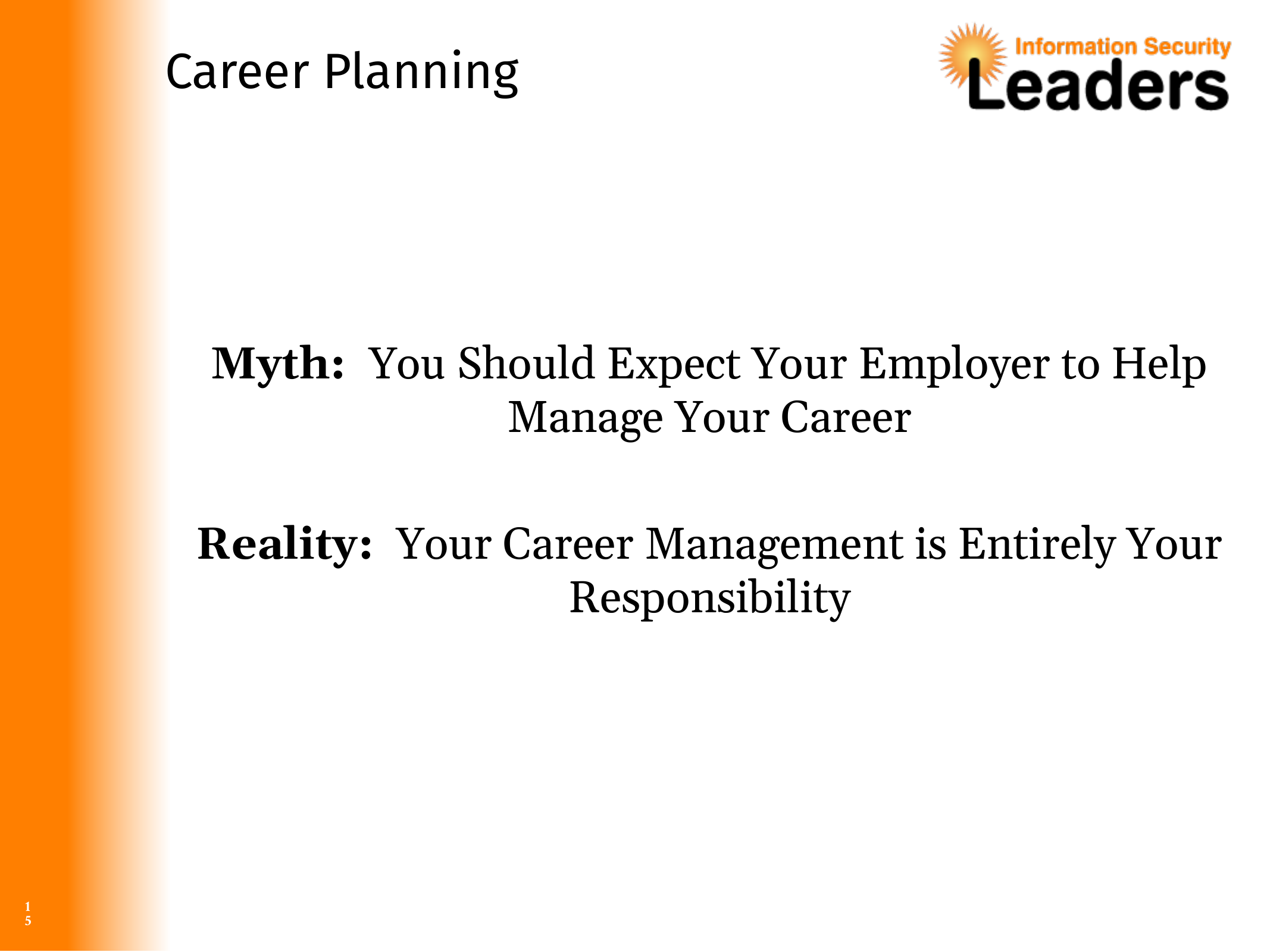

# Career Planning

Myth:  You Should Expect Your Employer to Help Manage Your Career

Reality:  Your Career Management is Entirely Your Responsibility
15